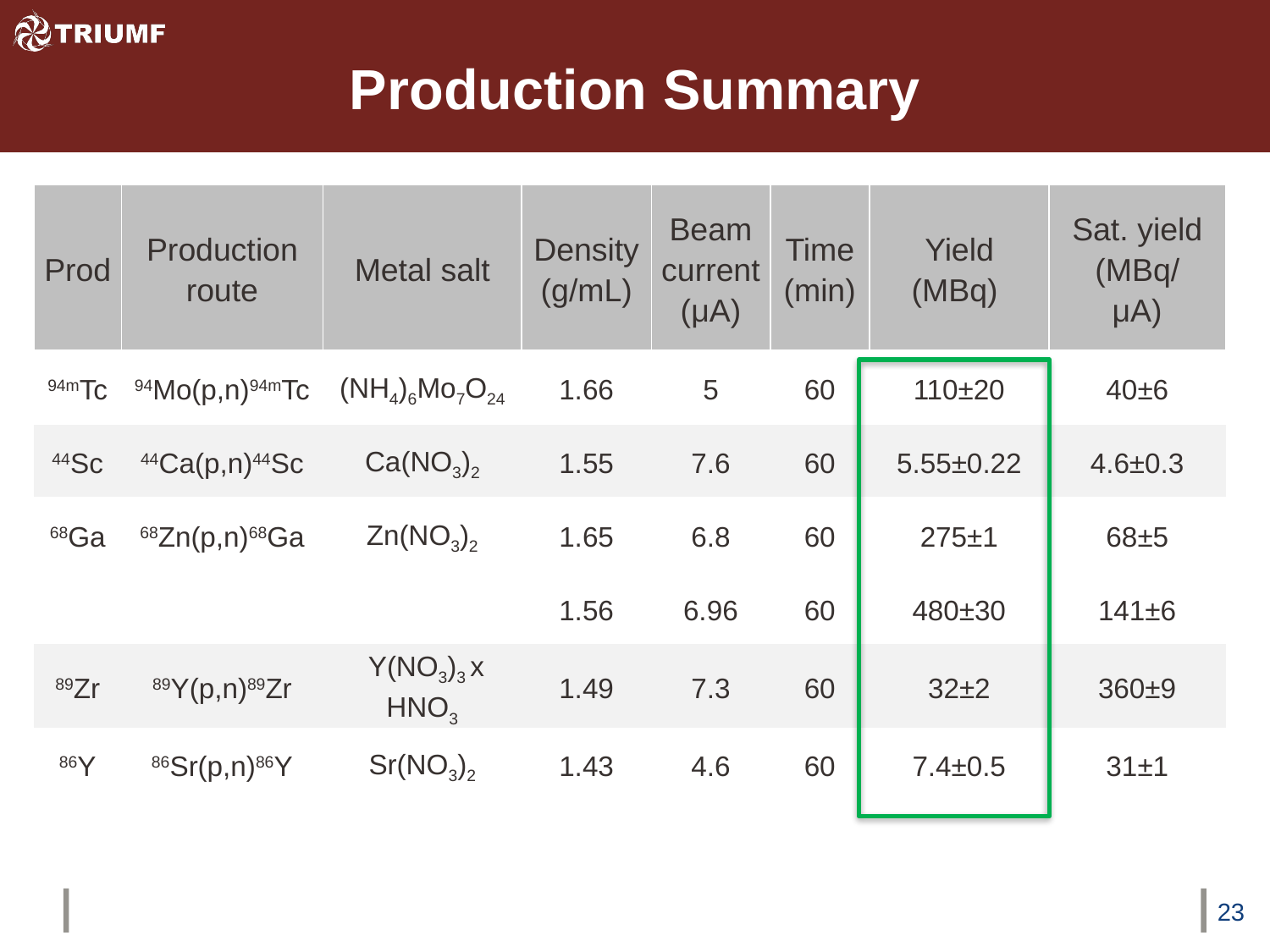

# Production Summary
| Prod | Production route | Metal salt | Density (g/mL) | Beam current (μA) | Time (min) | Yield (MBq) | Sat. yield (MBq/ μA) |
| --- | --- | --- | --- | --- | --- | --- | --- |
| 94mTc | 94Mo(p,n)94mTc | (NH4)6Mo7O24 | 1.66 | 5 | 60 | 110±20 | 40±6 |
| 44Sc | 44Ca(p,n)44Sc | Ca(NO3)2 | 1.55 | 7.6 | 60 | 5.55±0.22 | 4.6±0.3 |
| 68Ga | 68Zn(p,n)68Ga | Zn(NO3)2 | 1.65 | 6.8 | 60 | 275±1 | 68±5 |
|  |  |  | 1.56 | 6.96 | 60 | 480±30 | 141±6 |
| 89Zr | 89Y(p,n)89Zr | Y(NO3)3 x HNO3 | 1.49 | 7.3 | 60 | 32±2 | 360±9 |
| 86Y | 86Sr(p,n)86Y | Sr(NO3)2 | 1.43 | 4.6 | 60 | 7.4±0.5 | 31±1 |

23